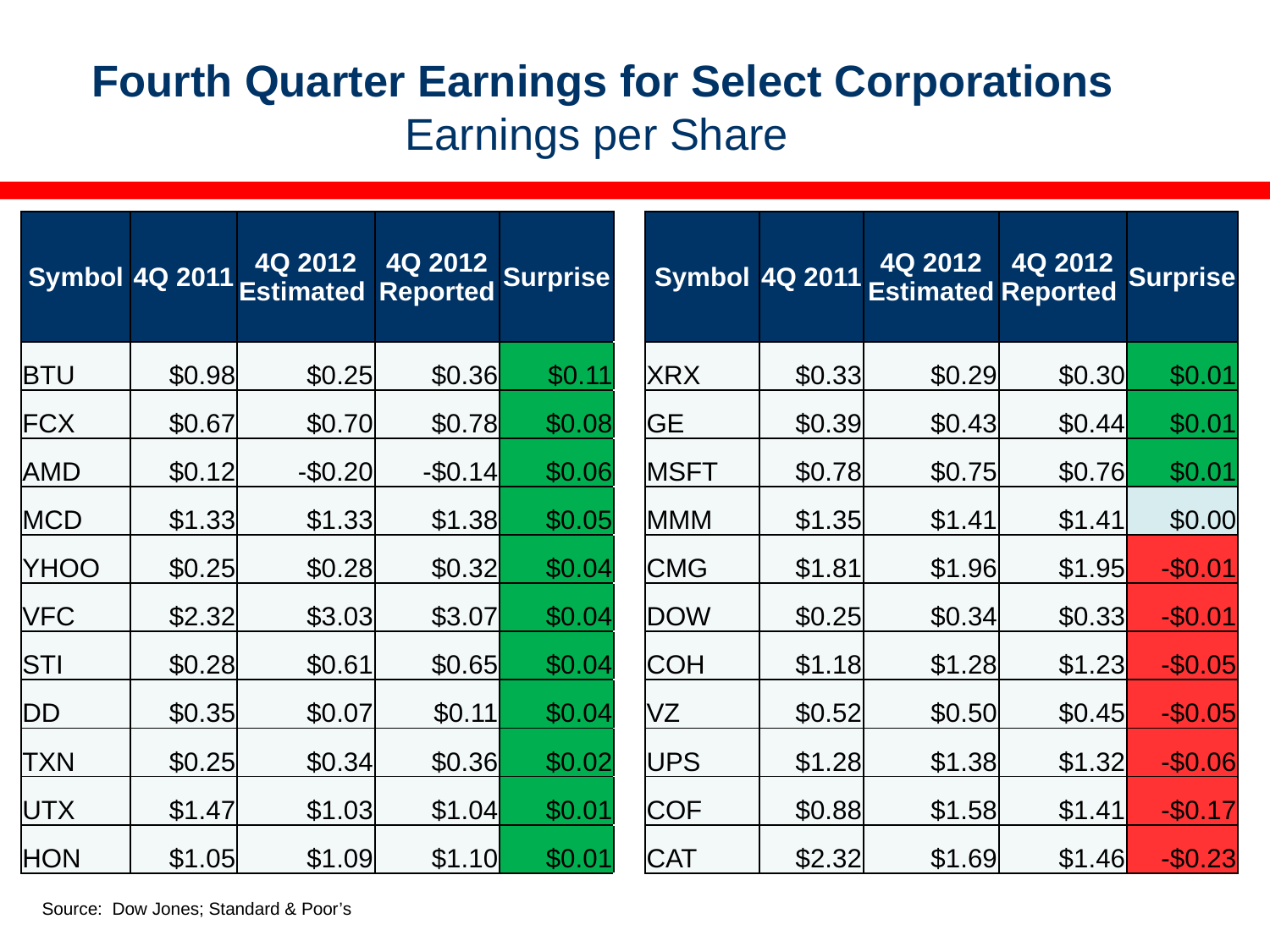

# Fourth Quarter Earnings for Select Corporations Earnings per Share

| Symbol | 4Q 2011 | 4Q 2012 Estimated | 4Q 2012 Reported | Surprise |  | Symbol | 4Q 2011 | 4Q 2012 Estimated | 4Q 2012 Reported | Surprise |
| --- | --- | --- | --- | --- | --- | --- | --- | --- | --- | --- |
| BTU | $0.98 | $0.25 | $0.36 | $0.11 |  | XRX | $0.33 | $0.29 | $0.30 | $0.01 |
| FCX | $0.67 | $0.70 | $0.78 | $0.08 |  | GE | $0.39 | $0.43 | $0.44 | $0.01 |
| AMD | $0.12 | -$0.20 | -$0.14 | $0.06 |  | MSFT | $0.78 | $0.75 | $0.76 | $0.01 |
| MCD | $1.33 | $1.33 | $1.38 | $0.05 |  | MMM | $1.35 | $1.41 | $1.41 | $0.00 |
| YHOO | $0.25 | $0.28 | $0.32 | $0.04 |  | CMG | $1.81 | $1.96 | $1.95 | -$0.01 |
| VFC | $2.32 | $3.03 | $3.07 | $0.04 |  | DOW | $0.25 | $0.34 | $0.33 | -$0.01 |
| STI | $0.28 | $0.61 | $0.65 | $0.04 |  | COH | $1.18 | $1.28 | $1.23 | -$0.05 |
| DD | $0.35 | $0.07 | $0.11 | $0.04 |  | VZ | $0.52 | $0.50 | $0.45 | -$0.05 |
| TXN | $0.25 | $0.34 | $0.36 | $0.02 |  | UPS | $1.28 | $1.38 | $1.32 | -$0.06 |
| UTX | $1.47 | $1.03 | $1.04 | $0.01 |  | COF | $0.88 | $1.58 | $1.41 | -$0.17 |
| HON | $1.05 | $1.09 | $1.10 | $0.01 |  | CAT | $2.32 | $1.69 | $1.46 | -$0.23 |
Source:  Dow Jones; Standard & Poor’s